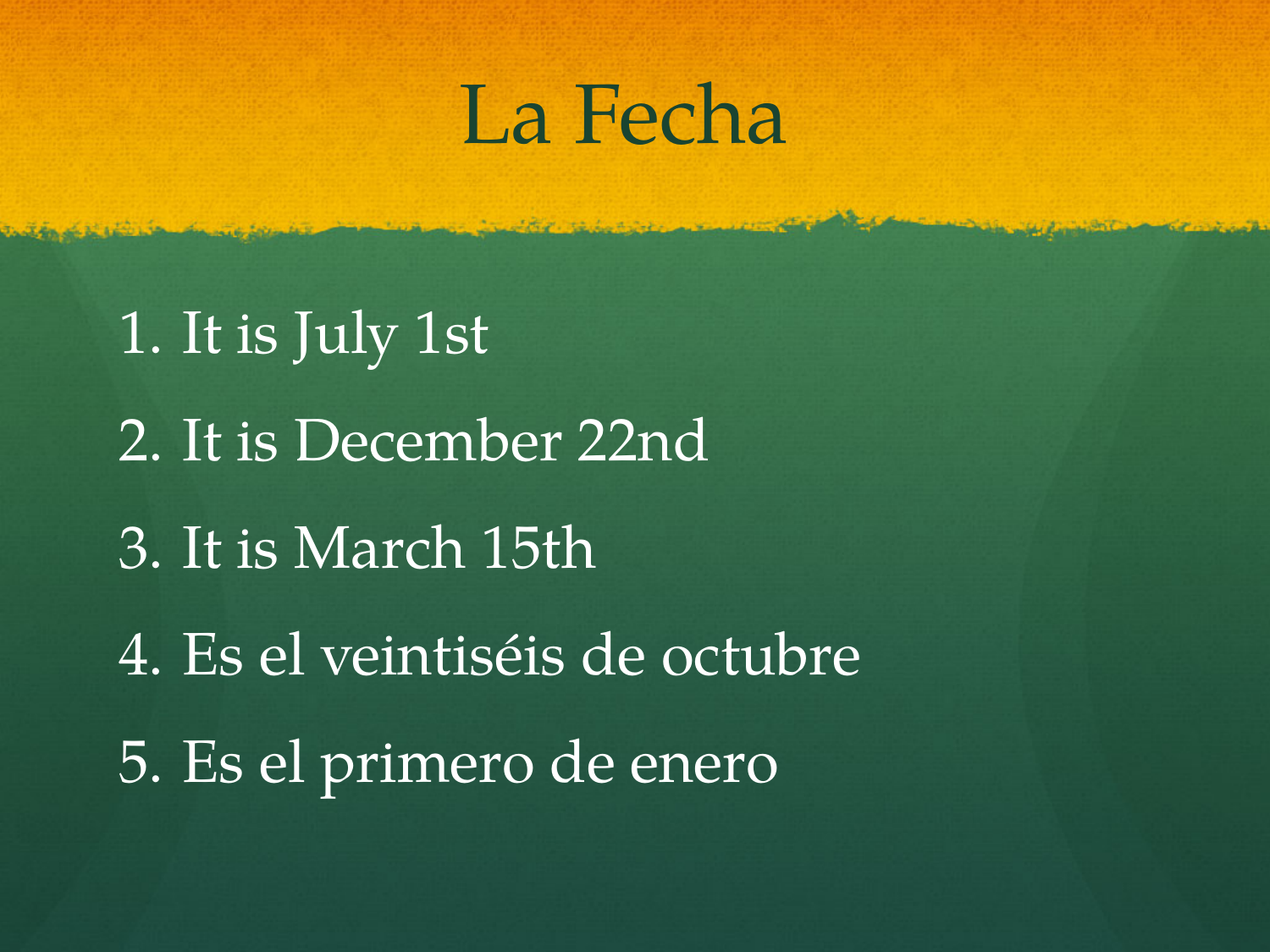

# La Fecha
It is July 1st
It is December 22nd
It is March 15th
Es el veintiséis de octubre
Es el primero de enero